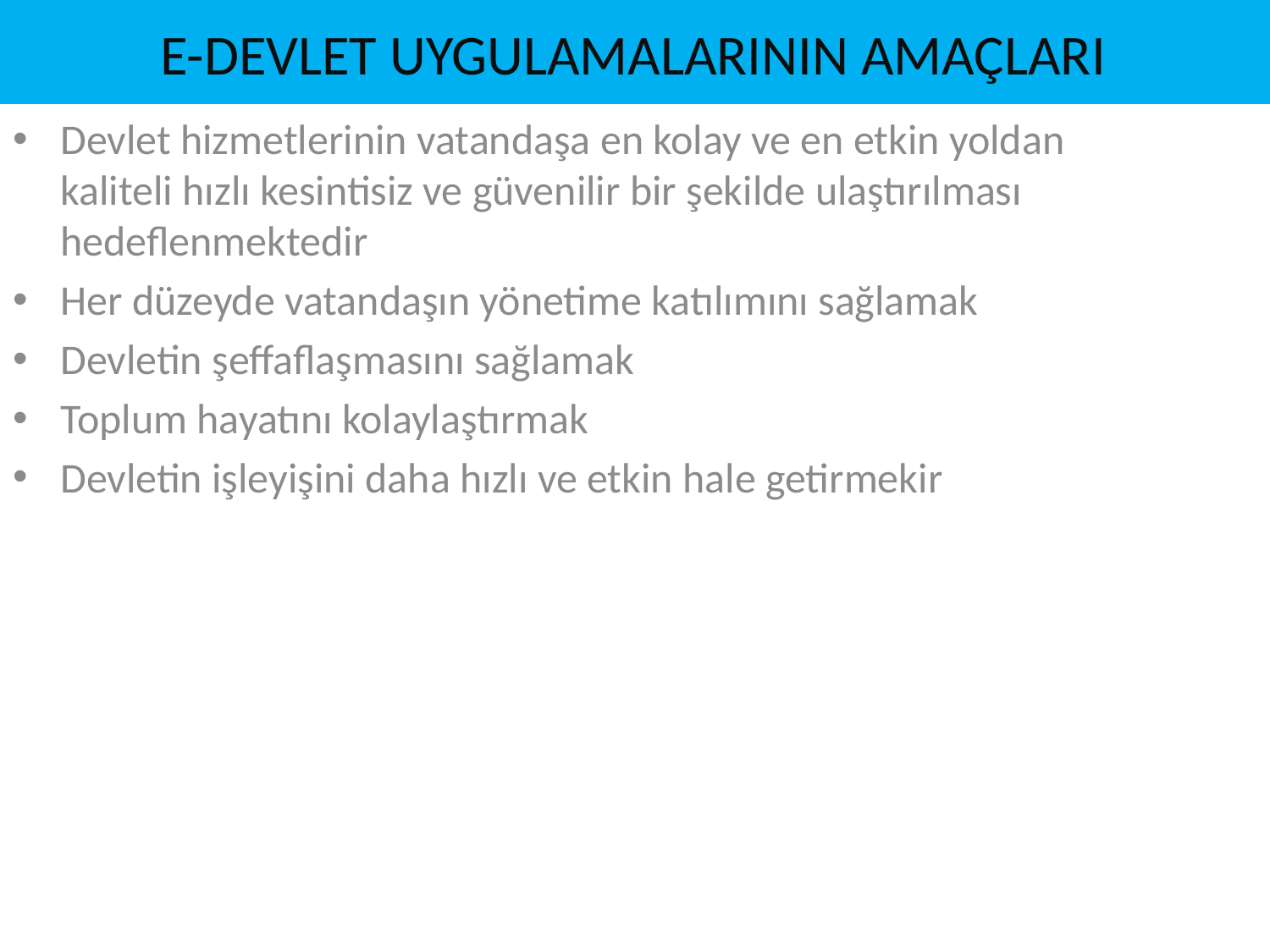

# E-DEVLET UYGULAMALARININ AMAÇLARI
Devlet hizmetlerinin vatandaşa en kolay ve en etkin yoldan kaliteli hızlı kesintisiz ve güvenilir bir şekilde ulaştırılması hedeflenmektedir
Her düzeyde vatandaşın yönetime katılımını sağlamak
Devletin şeffaflaşmasını sağlamak
Toplum hayatını kolaylaştırmak
Devletin işleyişini daha hızlı ve etkin hale getirmekir